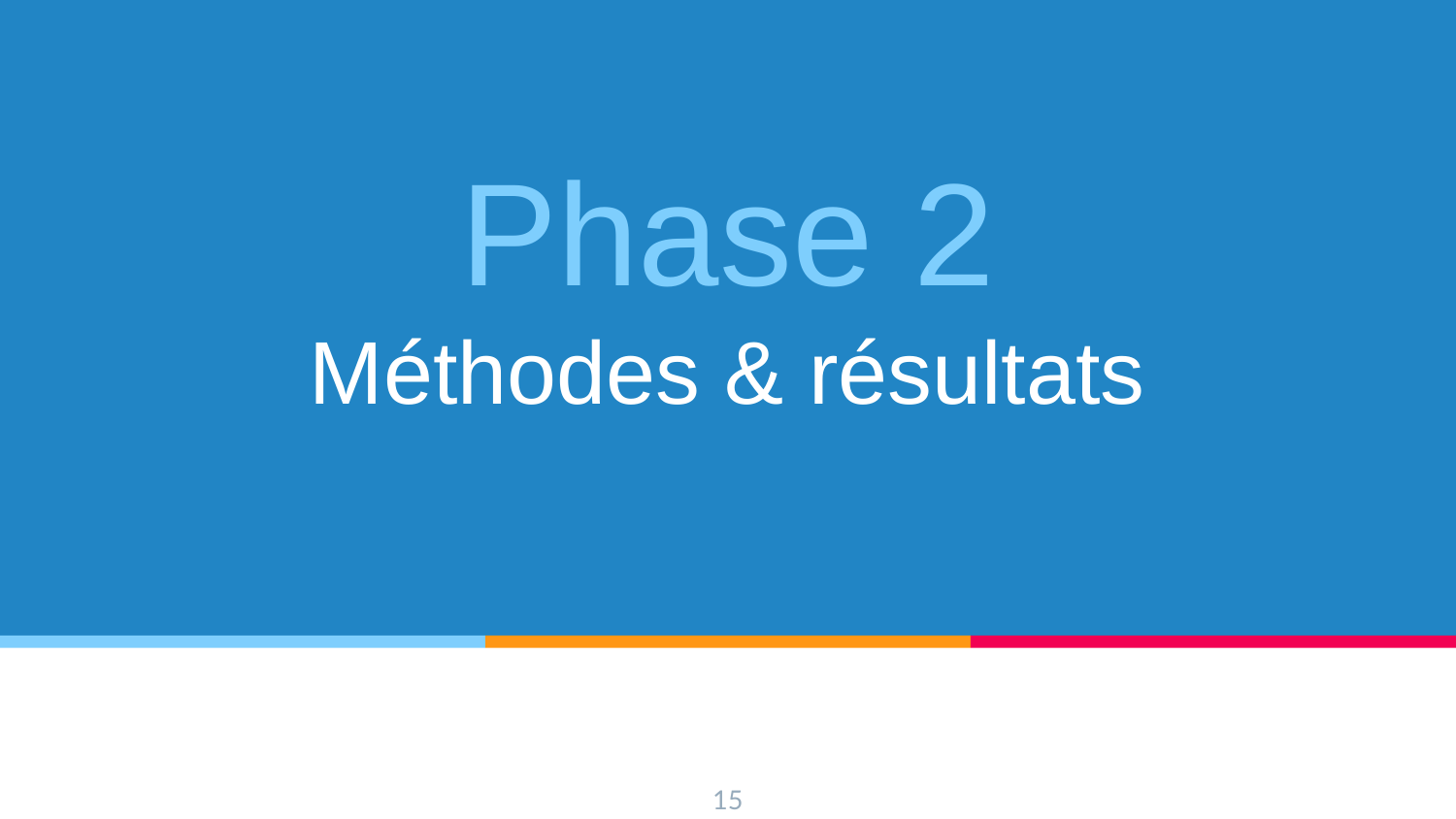

# Phase 2
Méthodes & résultats
15